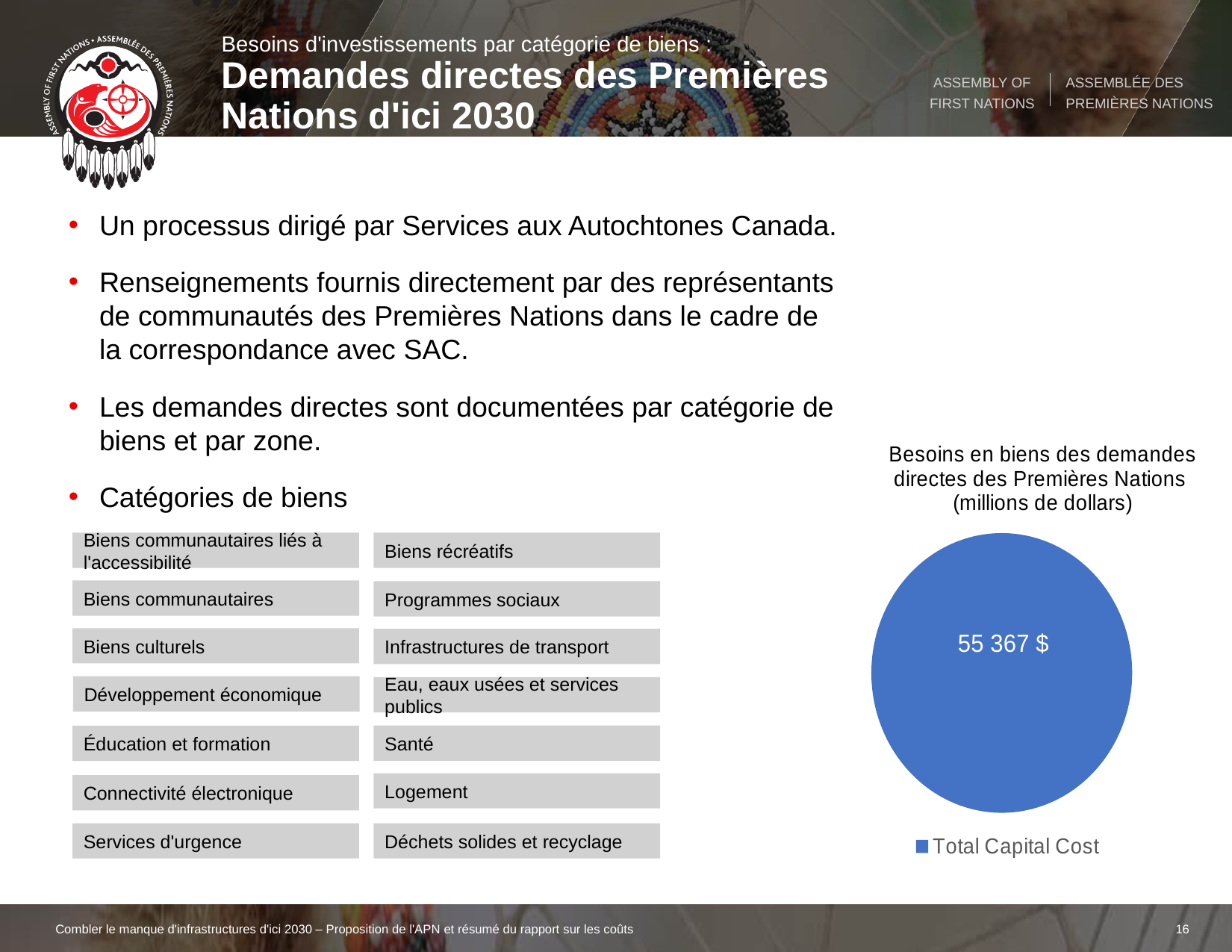

Besoins d'investissements par catégorie de biens :
Demandes directes des Premières Nations d'ici 2030
Un processus dirigé par Services aux Autochtones Canada.
Renseignements fournis directement par des représentants de communautés des Premières Nations dans le cadre de la correspondance avec SAC.
Les demandes directes sont documentées par catégorie de biens et par zone.
Catégories de biens

### Chart: Besoins en biens des demandes directes des Premières Nations
(millions de dollars)

| Category | First Nations Direct demande |
|---|---|
| Total Capital Cost | 55367.0 |
Biens communautaires liés à l'accessibilité
Biens récréatifs
Biens communautaires
Programmes sociaux
Biens culturels
Infrastructures de transport
Développement économique
Eau, eaux usées et services publics
Santé
Éducation et formation
Logement
Connectivité électronique
Services d'urgence
Déchets solides et recyclage
Combler le manque d'infrastructures d'ici 2030 – Proposition de l'APN et résumé du rapport sur les coûts
16